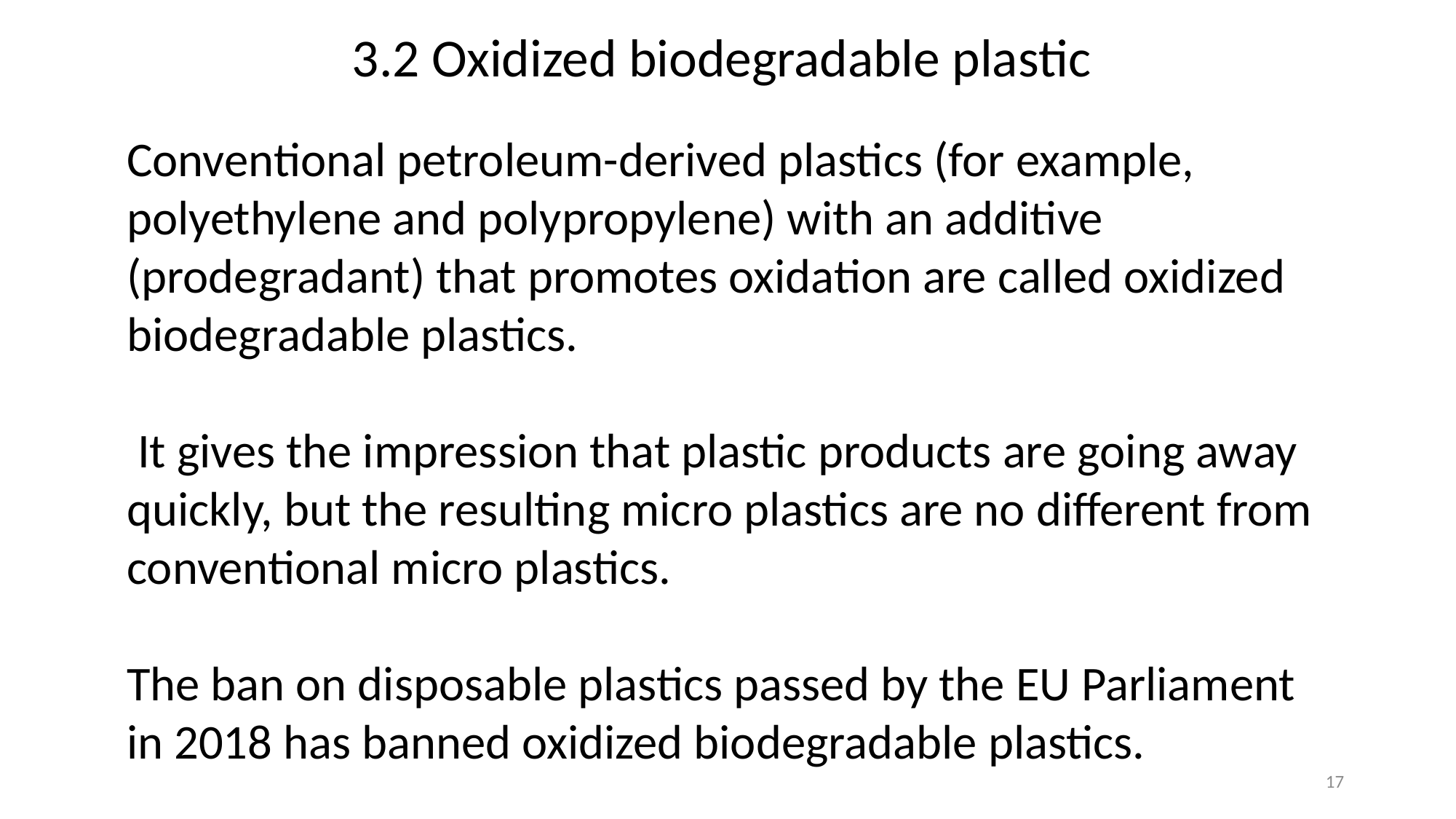

# 3.2 Oxidized biodegradable plastic
Conventional petroleum-derived plastics (for example, polyethylene and polypropylene) with an additive (prodegradant) that promotes oxidation are called oxidized biodegradable plastics.

 It gives the impression that plastic products are going away quickly, but the resulting micro plastics are no different from conventional micro plastics.

The ban on disposable plastics passed by the EU Parliament in 2018 has banned oxidized biodegradable plastics.
17